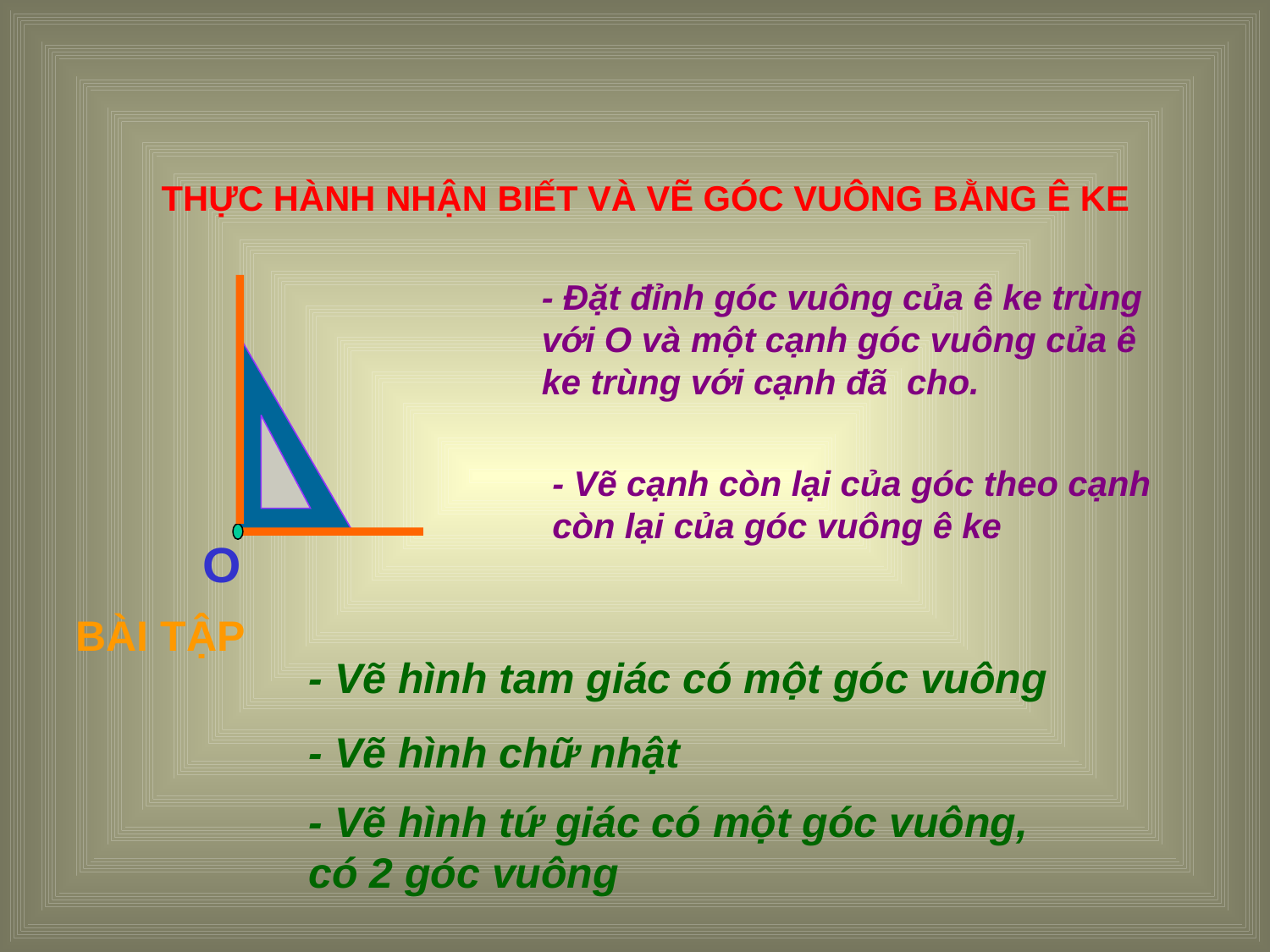

THỰC HÀNH NHẬN BIẾT VÀ VẼ GÓC VUÔNG BẰNG Ê KE
- Đặt đỉnh góc vuông của ê ke trùng với O và một cạnh góc vuông của ê ke trùng với cạnh đã  cho.

- Vẽ cạnh còn lại của góc theo cạnh còn lại của góc vuông ê ke

O
BÀI TẬP
- Vẽ hình tam giác có một góc vuông
- Vẽ hình chữ nhật
- Vẽ hình tứ giác có một góc vuông, có 2 góc vuông